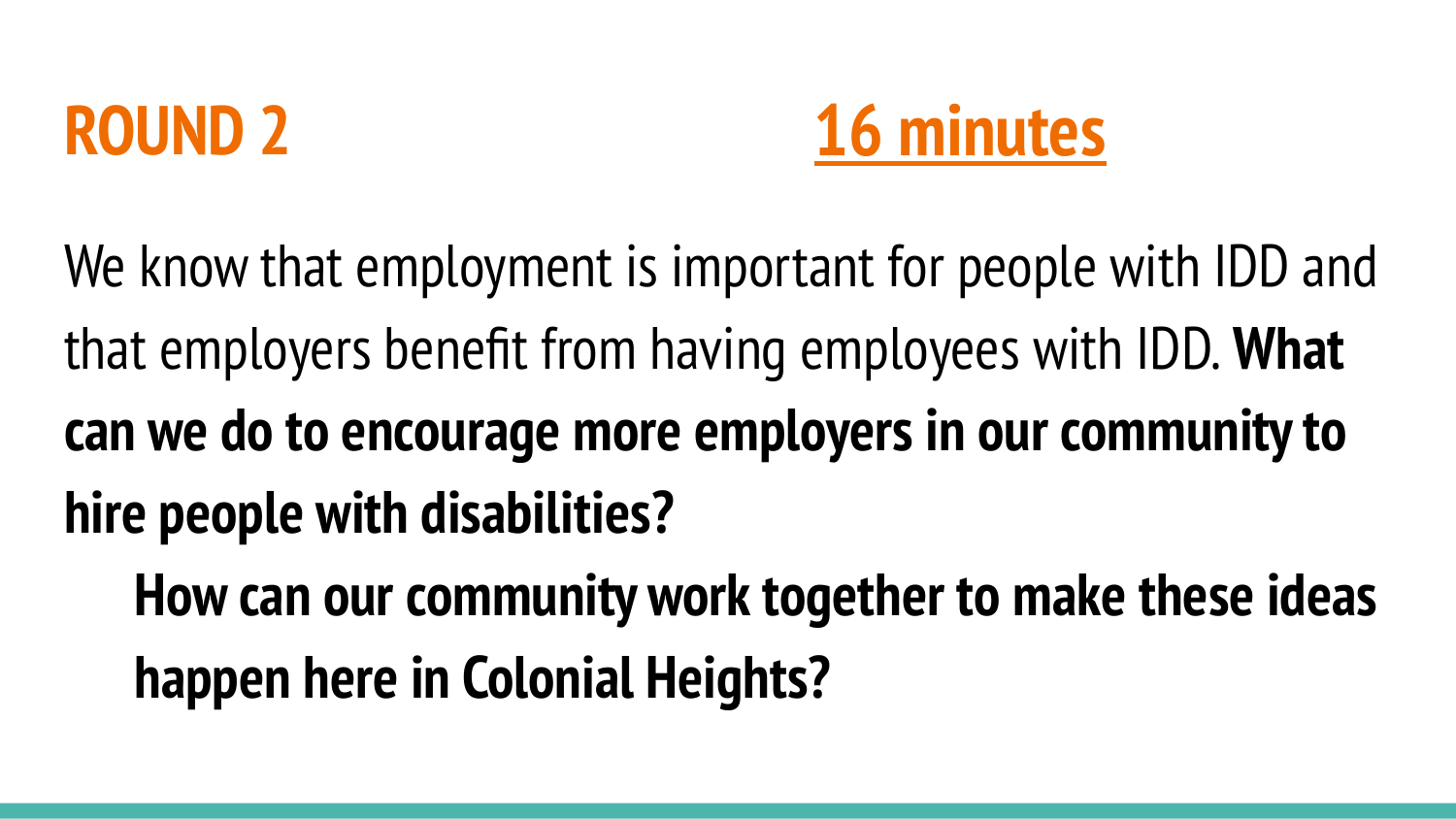

16 minutes
# ROUND 2
We know that employment is important for people with IDD and that employers benefit from having employees with IDD. What can we do to encourage more employers in our community to hire people with disabilities?
How can our community work together to make these ideas happen here in Colonial Heights?